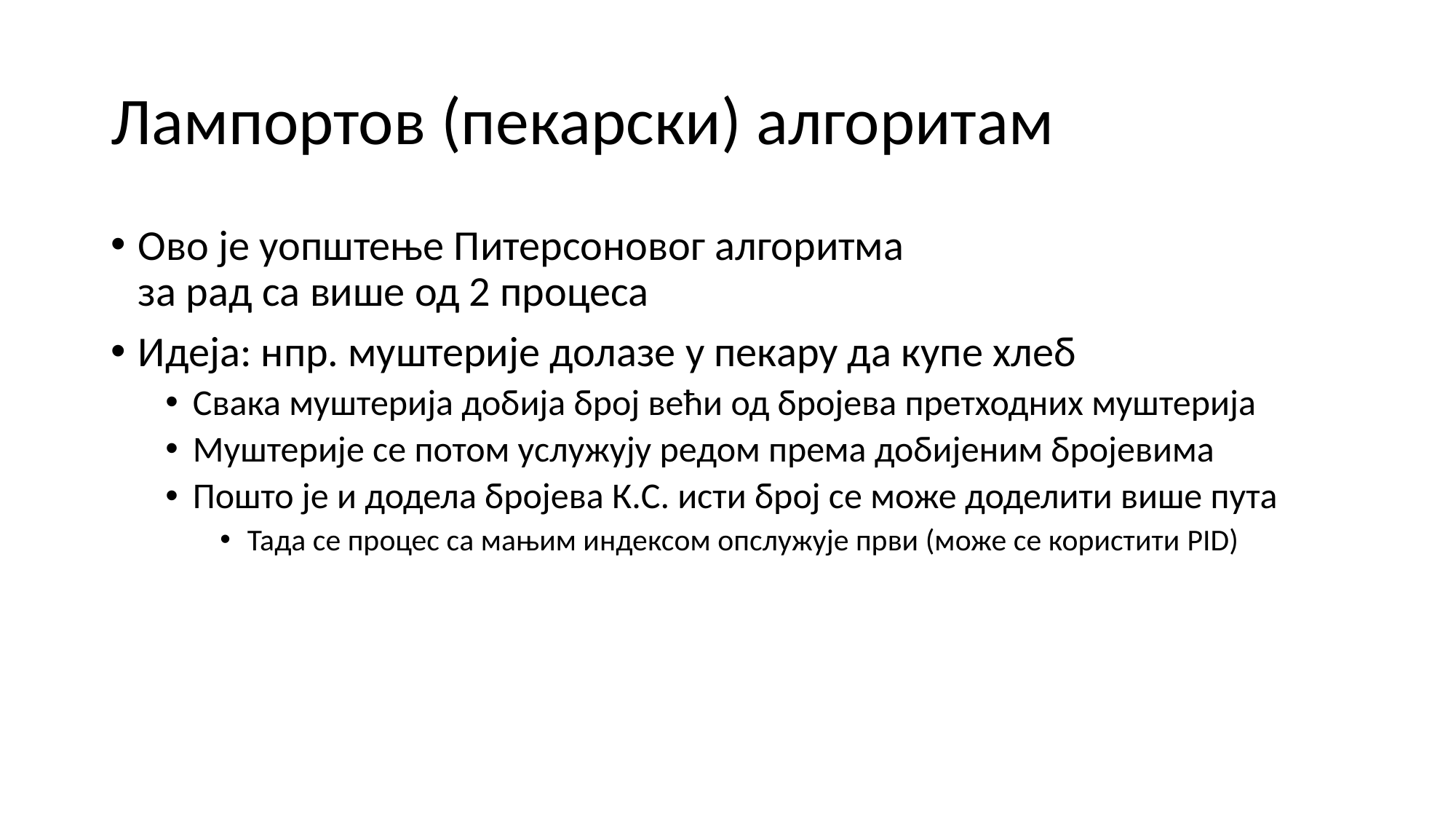

# Лампортов (пекарски) алгоритам
Ово је уопштење Питерсоновог алгоритма
за рад са више од 2 процеса
Идеја: нпр. муштерије долазе у пекару да купе хлеб
Свака муштерија добија број већи од бројева претходних муштерија
Муштерије се потом услужују редом према добијеним бројевима
Пошто је и додела бројева К.С. исти број се може доделити више пута
Тада се процес са мањим индексом опслужује први (може се користити PID)